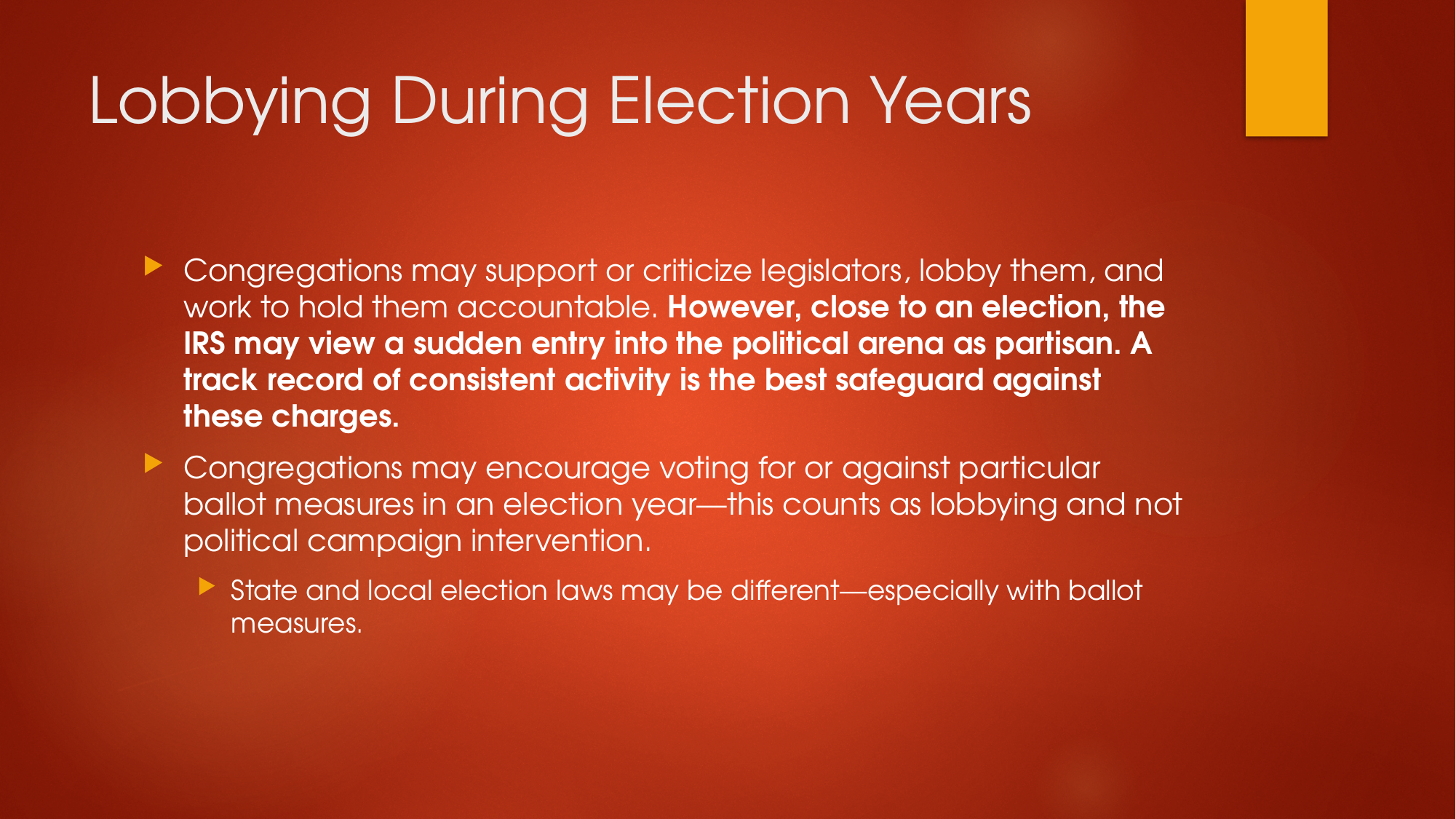

# Lobbying During Election Years
Congregations may support or criticize legislators, lobby them, and work to hold them accountable. However, close to an election, the IRS may view a sudden entry into the political arena as partisan. A track record of consistent activity is the best safeguard against these charges.
Congregations may encourage voting for or against particular ballot measures in an election year—this counts as lobbying and not political campaign intervention.
State and local election laws may be different—especially with ballot measures.